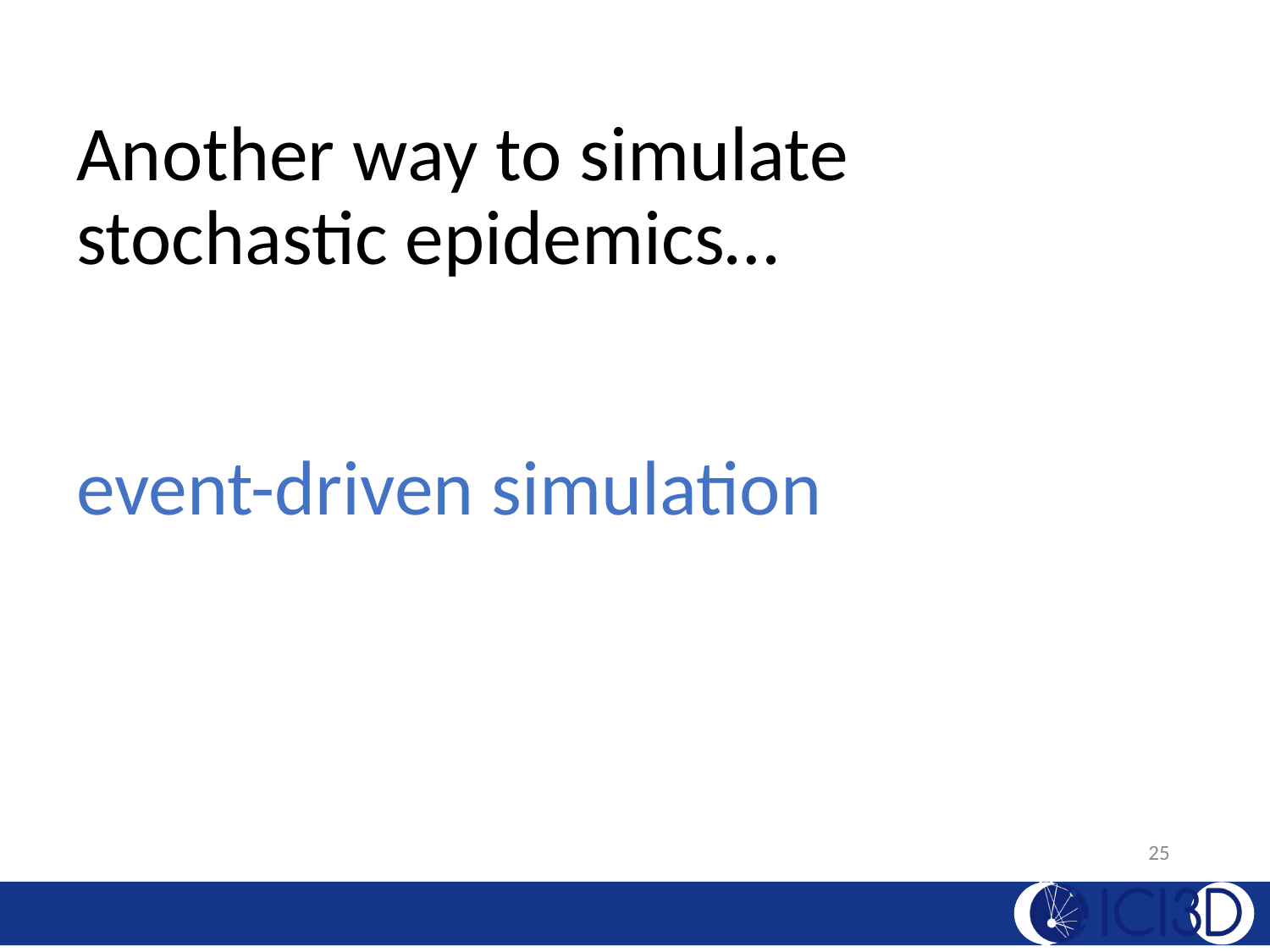

# Another way to simulate stochastic epidemics… event-driven simulation
25